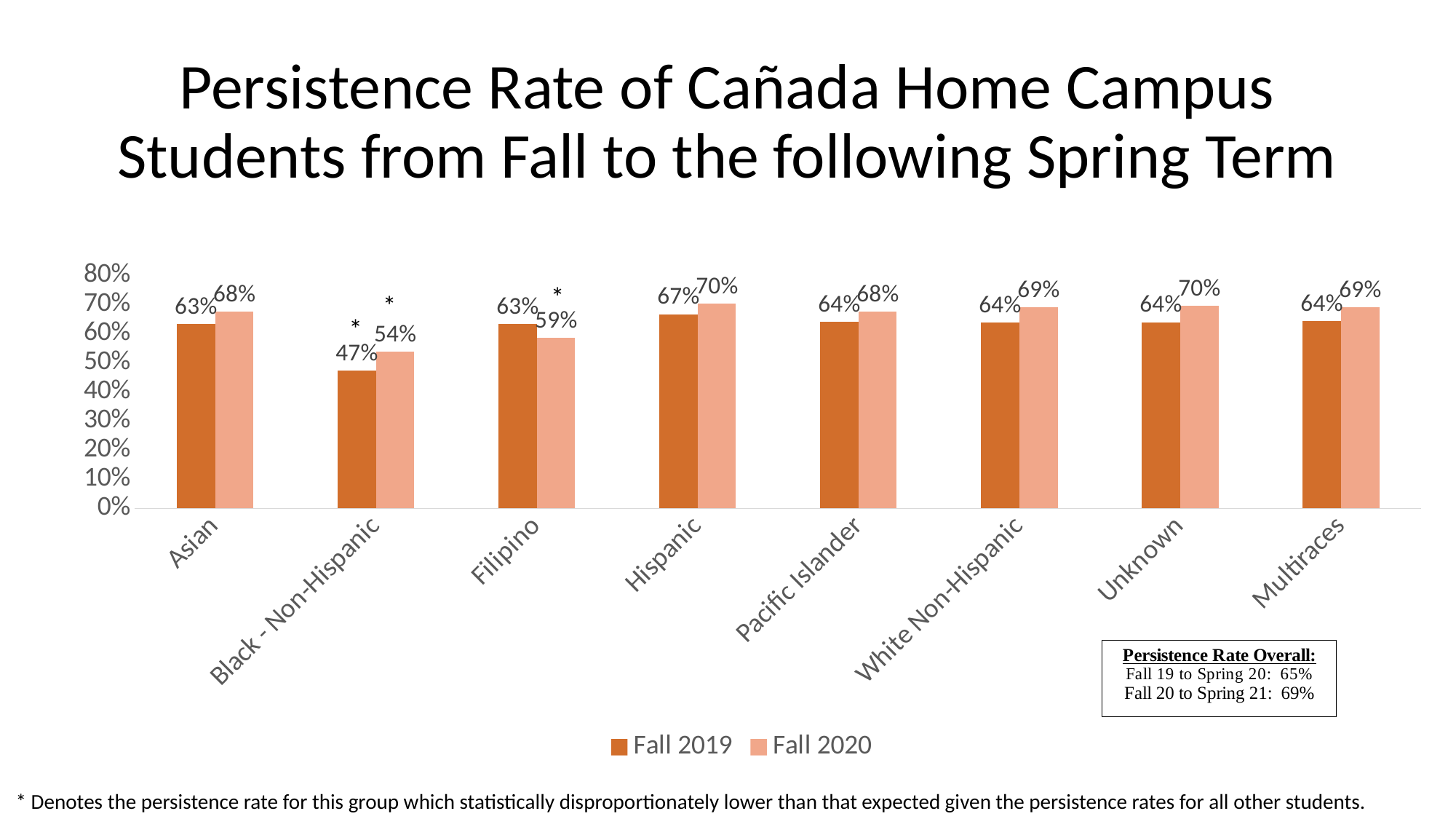

# Persistence Rate of Cañada Home Campus Students from Fall to the following Spring Term

### Chart

| Category | Fall 2019 | Fall 2020 |
|---|---|---|
| Asian | 0.633116883116883 | 0.675409836065574 |
| Black - Non-Hispanic | 0.474137931034483 | 0.538461538461538 |
| Filipino | 0.634146341463415 | 0.585106382978723 |
| Hispanic | 0.666999002991027 | 0.704051673517322 |
| Pacific Islander | 0.641509433962264 | 0.676470588235294 |
| White Non-Hispanic | 0.638888888888889 | 0.691139240506329 |
| Unknown | 0.639722863741339 | 0.695473251028807 |
| Multiraces | 0.644067796610169 | 0.690476190476191 |
*
*
*
* Denotes the persistence rate for this group which statistically disproportionately lower than that expected given the persistence rates for all other students.